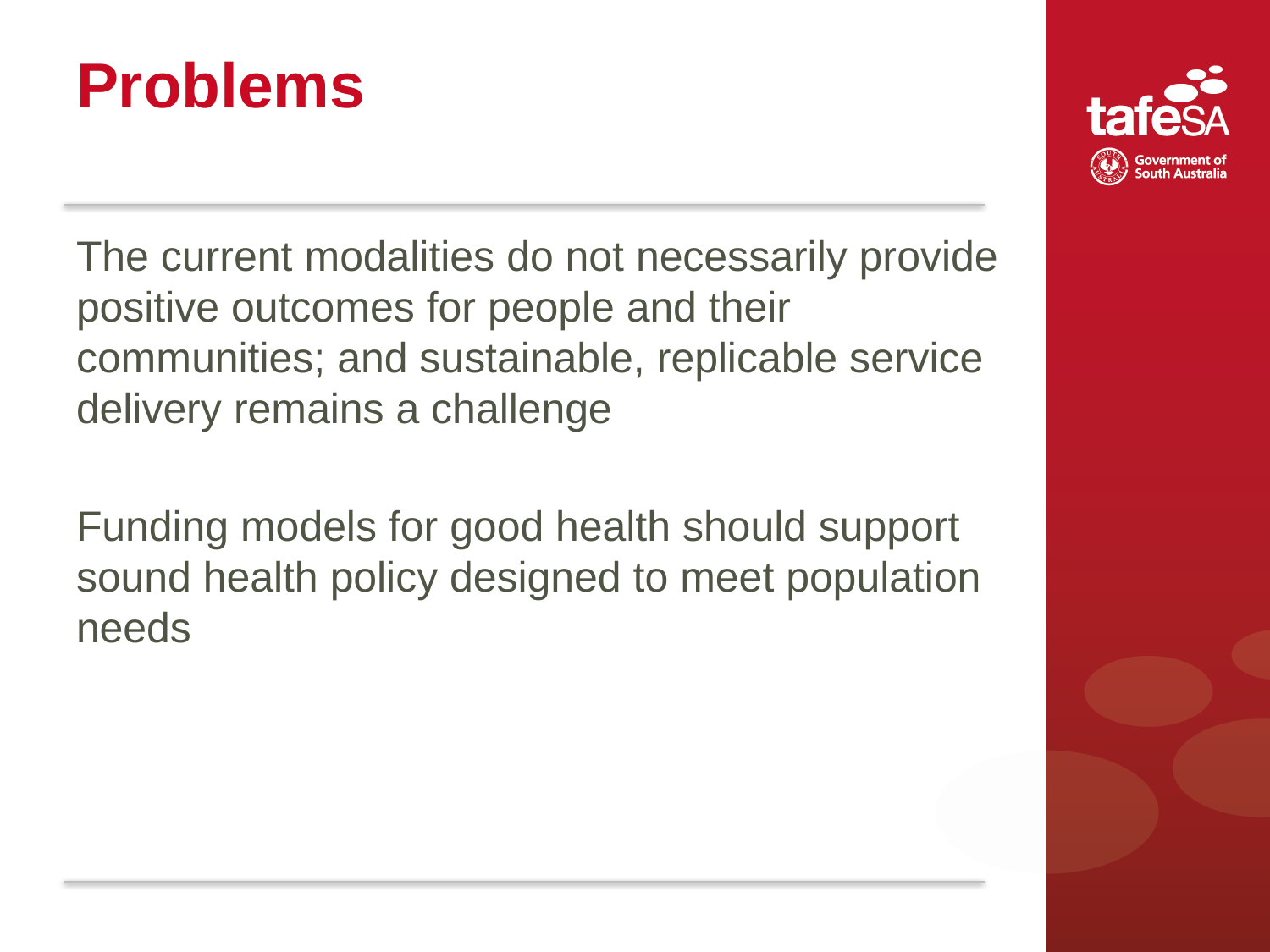

# Problems
The current modalities do not necessarily provide positive outcomes for people and their communities; and sustainable, replicable service delivery remains a challenge

Funding models for good health should support sound health policy designed to meet population needs